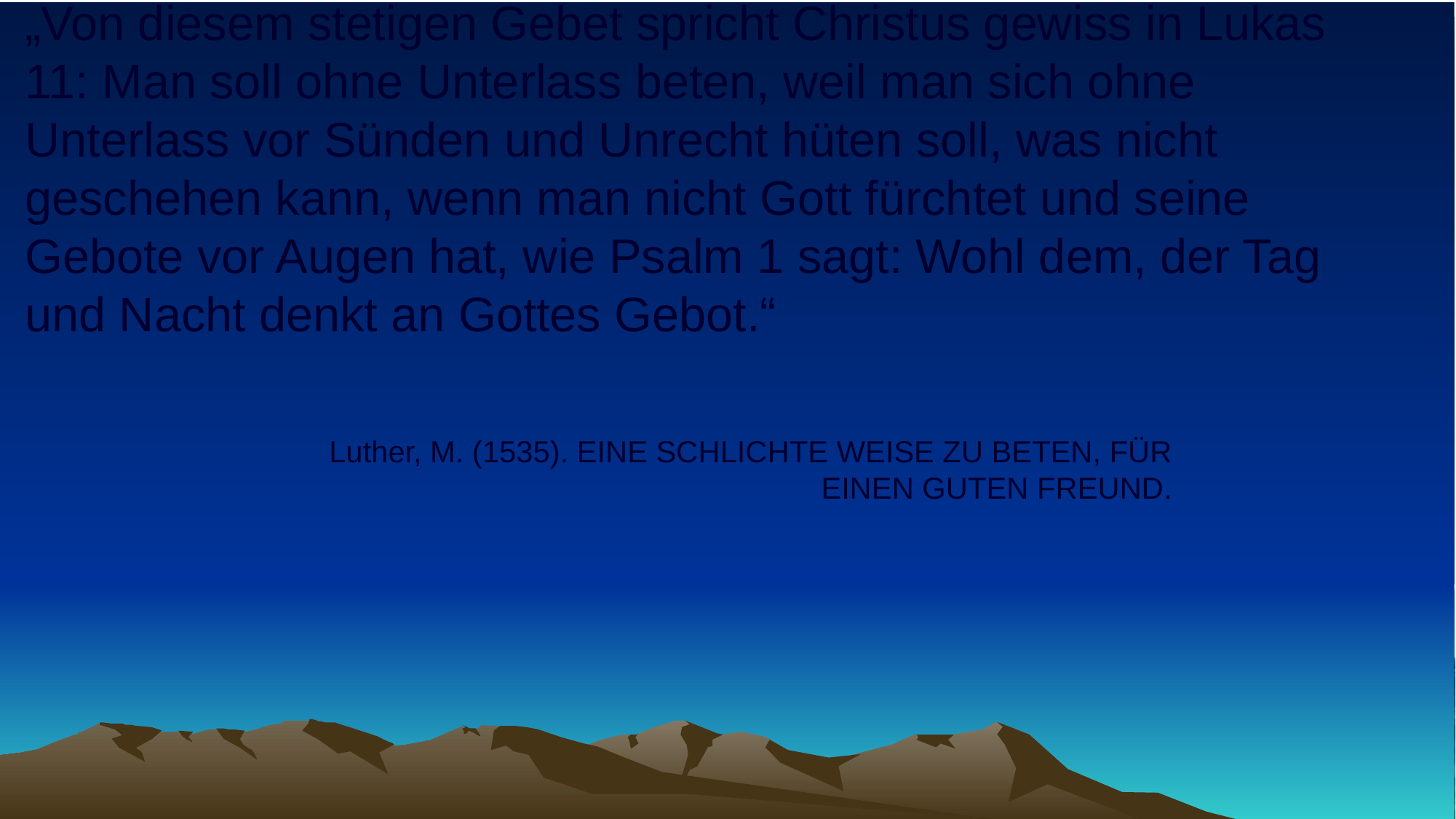

# „Von diesem stetigen Gebet spricht Christus gewiss in Lukas 11: Man soll ohne Unterlass beten, weil man sich ohne Unterlass vor Sünden und Unrecht hüten soll, was nicht geschehen kann, wenn man nicht Gott fürchtet und seine Gebote vor Augen hat, wie Psalm 1 sagt: Wohl dem, der Tag und Nacht denkt an Gottes Gebot.“
Luther, M. (1535). EINE SCHLICHTE WEISE ZU BETEN, FÜR EINEN GUTEN FREUND.